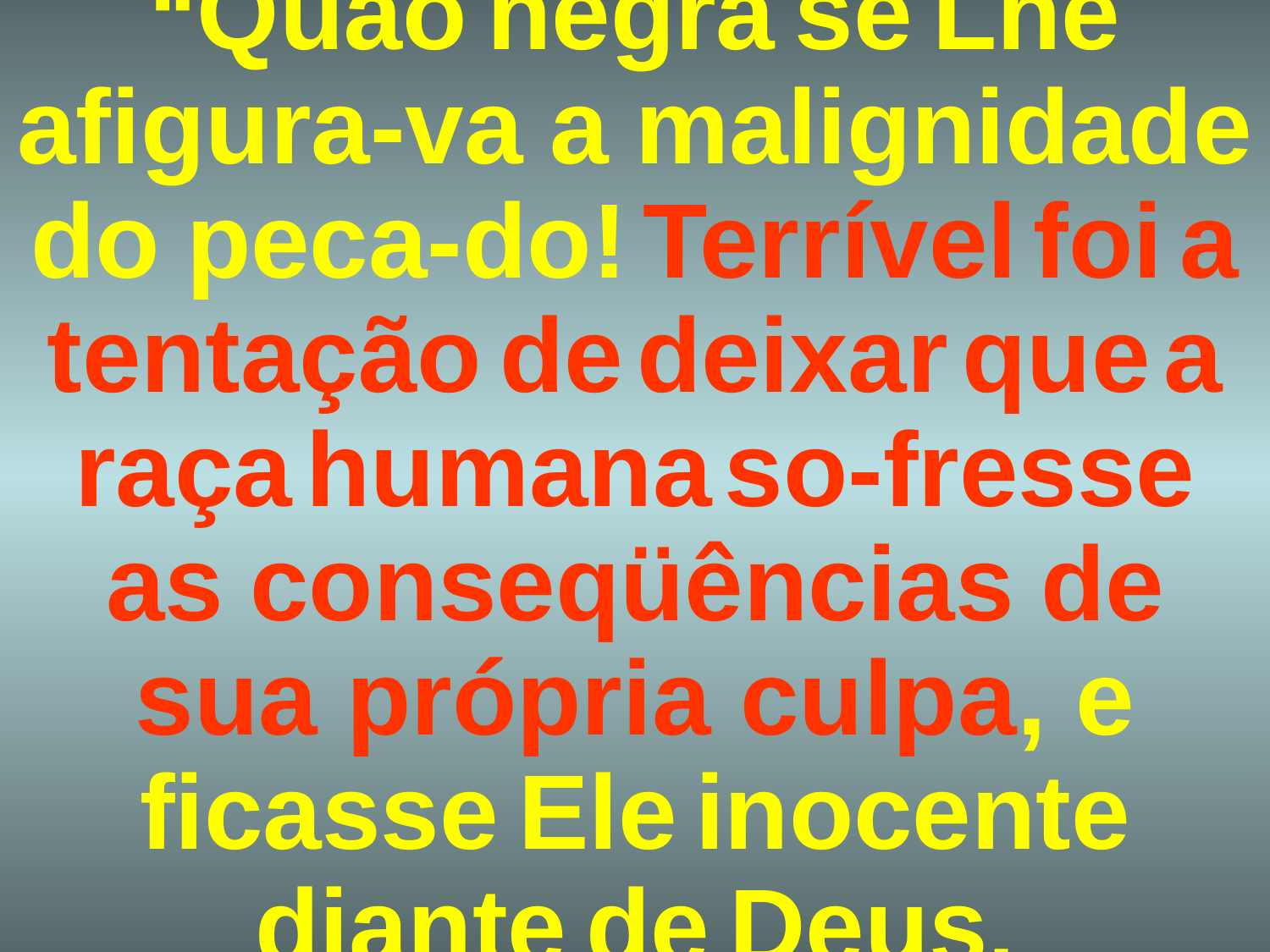

# “Quão negra se Lhe afigura-va a malignidade do peca-do! Terrível foi a tentação de deixar que a raça humana so-fresse as conseqüências de sua própria culpa, e ficasse Ele inocente diante de Deus.